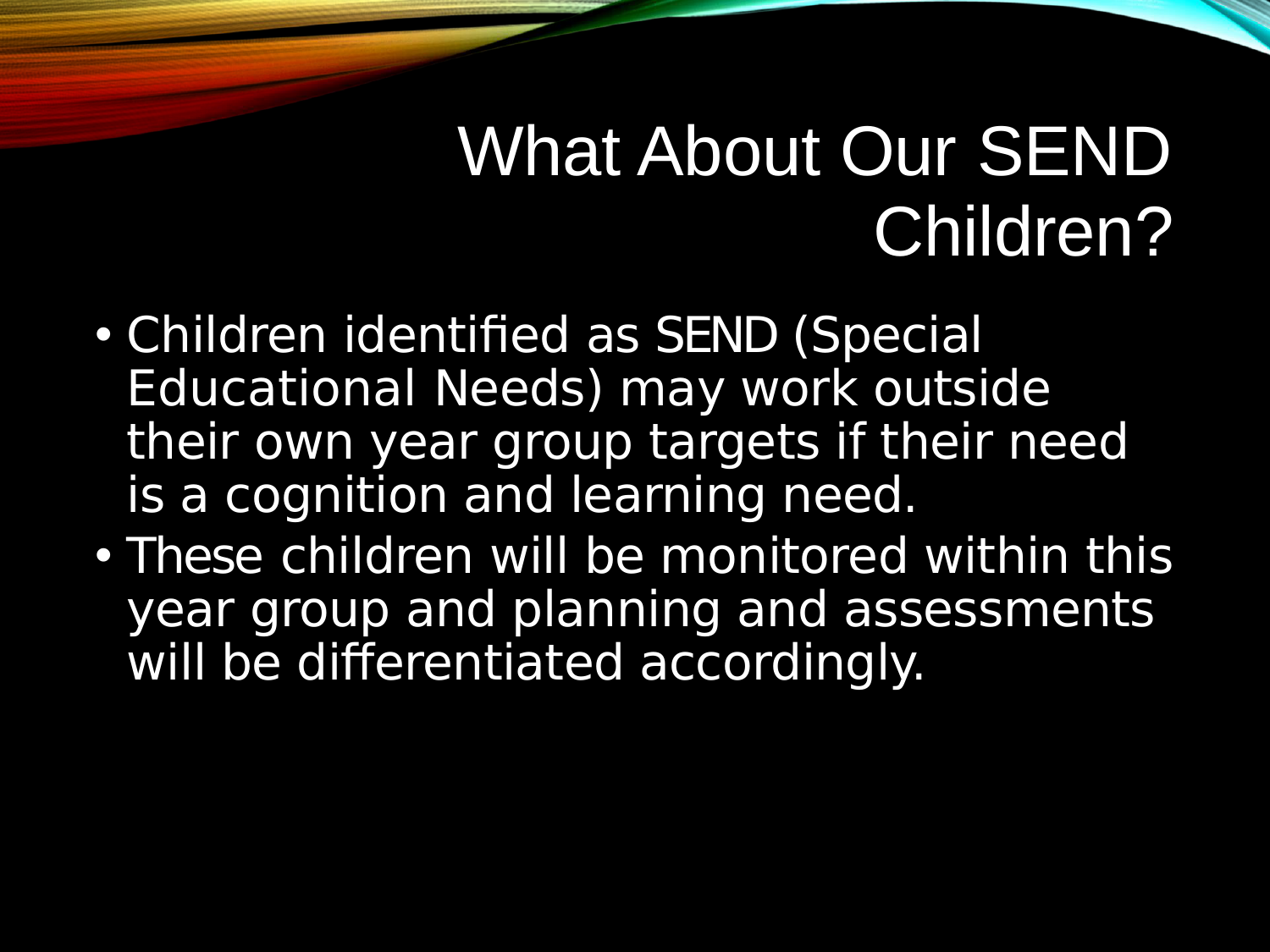

# What About Our SEND
Children?
Children identified as SEND (Special  Educational Needs) may work outside their own year group targets if their need is a cognition and learning need.
These children will be monitored within this year group and planning and assessments will be differentiated accordingly.